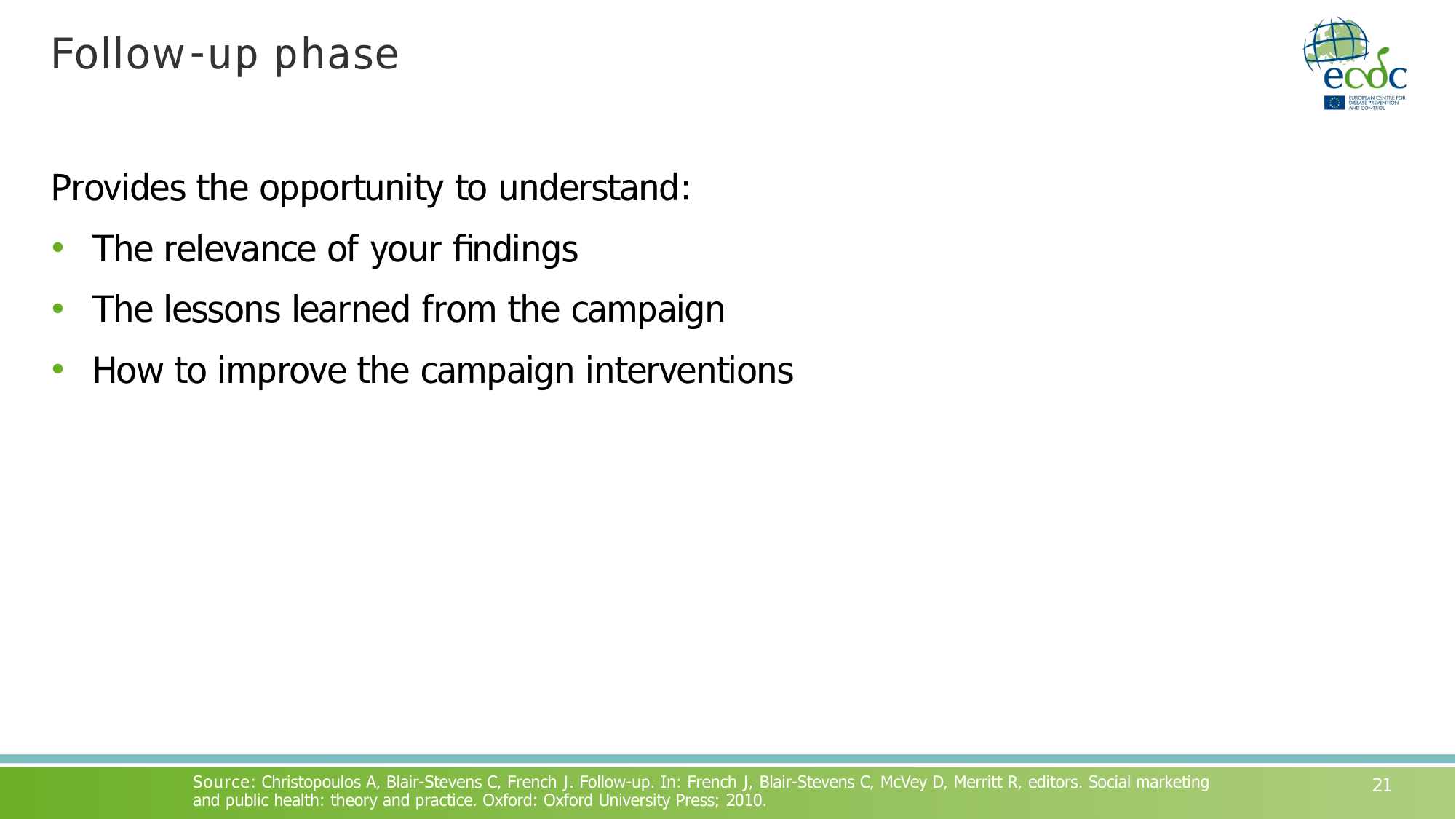

# Follow-up phase
Provides the opportunity to understand:
The relevance of your findings
The lessons learned from the campaign
How to improve the campaign interventions
Source: Christopoulos A, Blair-Stevens C, French J. Follow-up. In: French J, Blair-Stevens C, McVey D, Merritt R, editors. Social marketing and public health: theory and practice. Oxford: Oxford University Press; 2010.
21